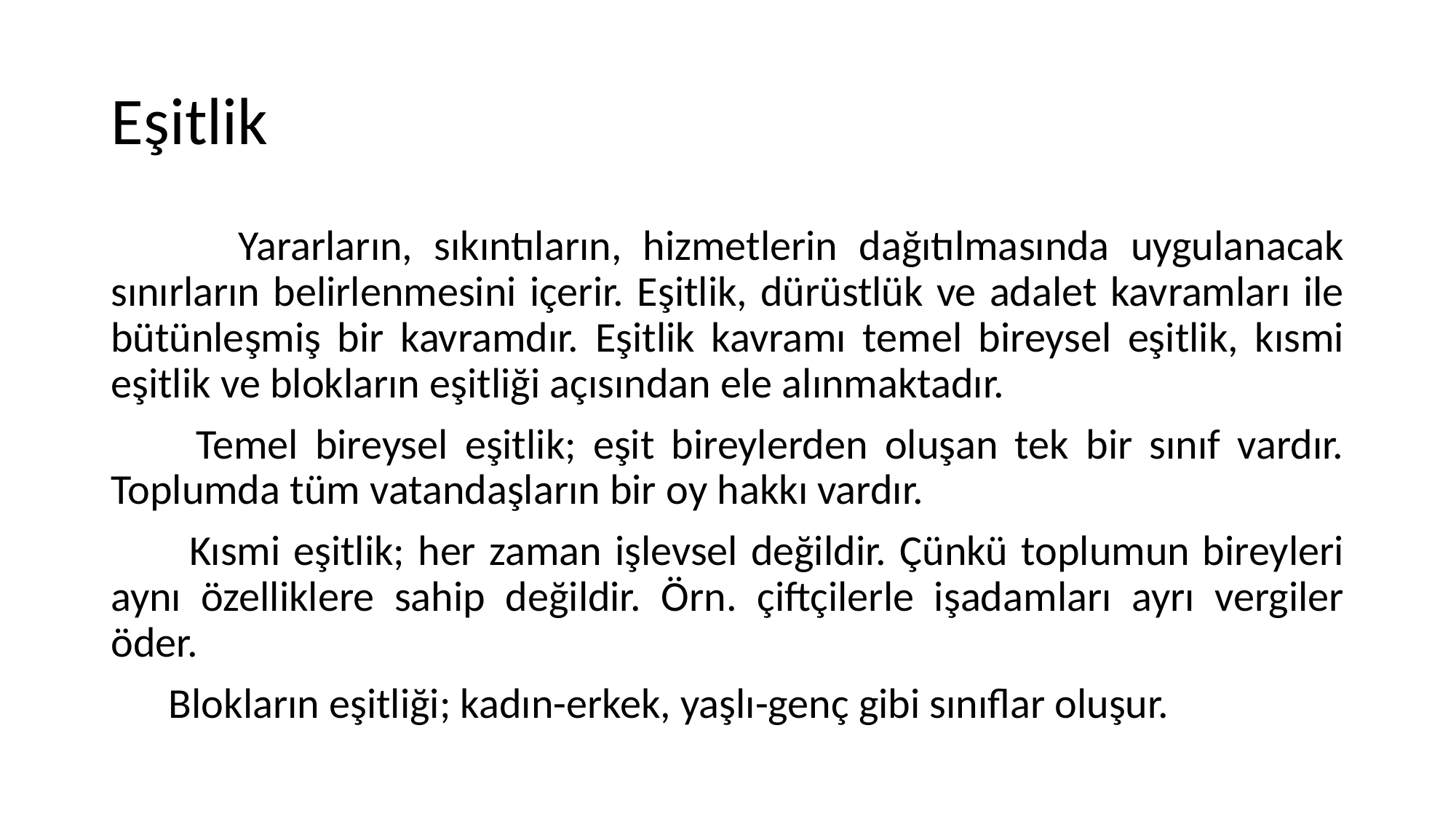

# Eşitlik
      Yararların, sıkıntıların, hizmetlerin dağıtılmasında uygulanacak sınırların belirlenmesini içerir. Eşitlik, dürüstlük ve adalet kavramları ile bütünleşmiş bir kavramdır. Eşitlik kavramı temel bireysel eşitlik, kısmi eşitlik ve blokların eşitliği açısından ele alınmaktadır.
     Temel bireysel eşitlik; eşit bireylerden oluşan tek bir sınıf vardır. Toplumda tüm vatandaşların bir oy hakkı vardır.
      Kısmi eşitlik; her zaman işlevsel değildir. Çünkü toplumun bireyleri aynı özelliklere sahip değildir. Örn. çiftçilerle işadamları ayrı vergiler öder.
      Blokların eşitliği; kadın-erkek, yaşlı-genç gibi sınıflar oluşur.